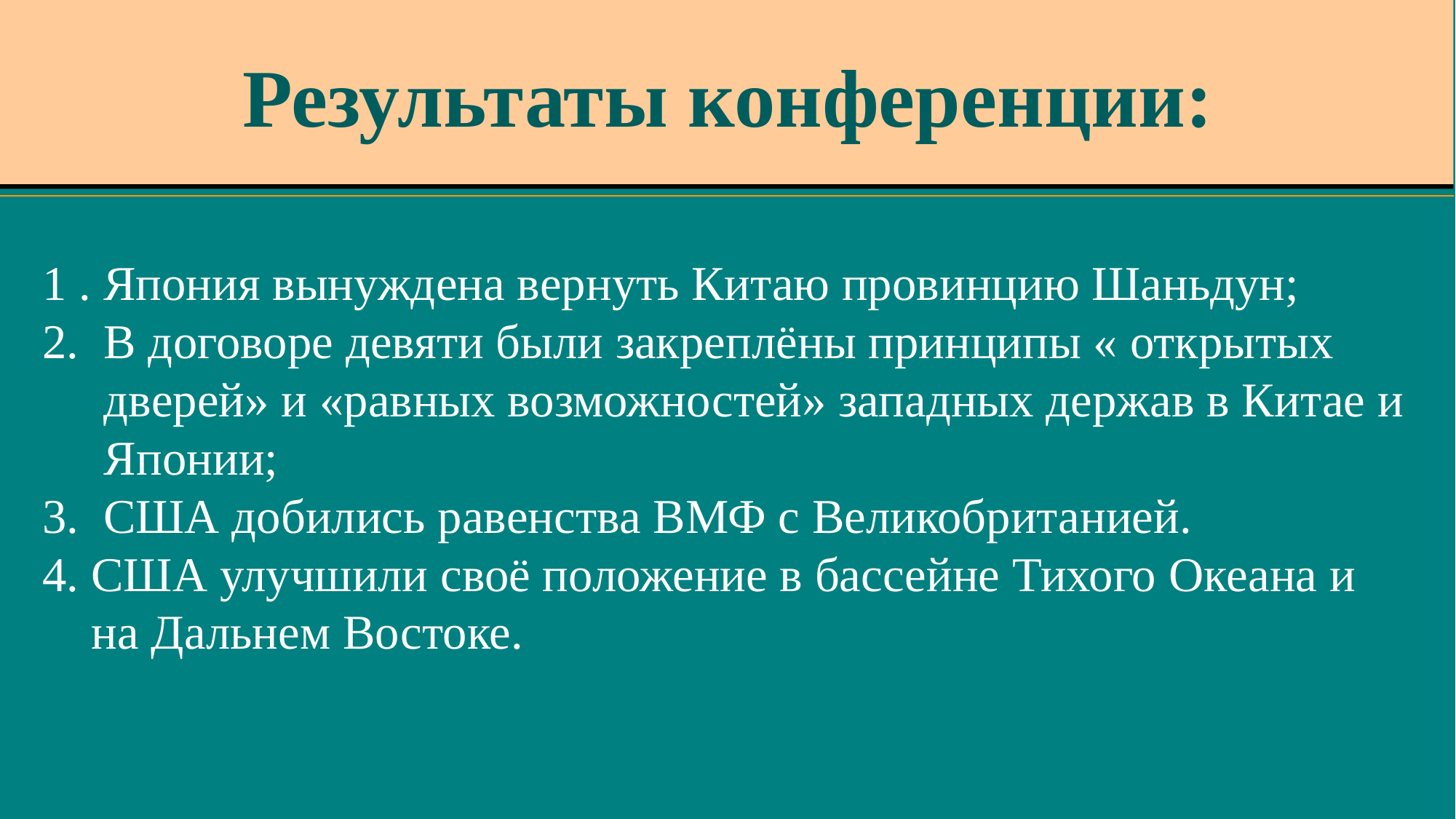

Результаты конференции:
1 . Япония вынуждена вернуть Китаю провинцию Шаньдун;
В договоре девяти были закреплёны принципы « открытых    дверей» и «равных возможностей» западных держав в Китае и Японии;
3.  США добились равенства ВМФ с Великобританией.
4. США улучшили своё положение в бассейне Тихого Океана и
    на Дальнем Востоке.